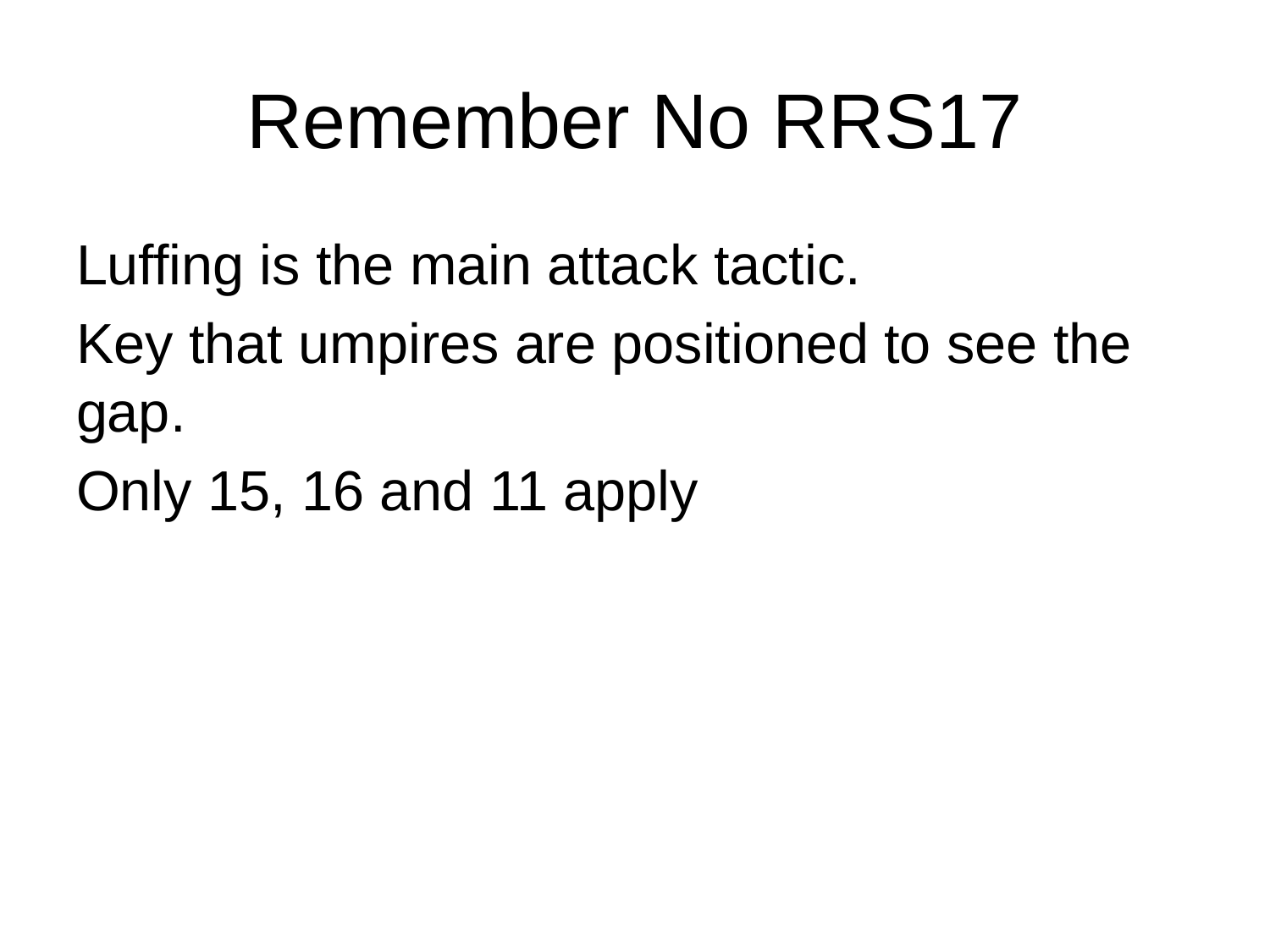

# Remember No RRS17
Luffing is the main attack tactic.
Key that umpires are positioned to see the gap.
Only 15, 16 and 11 apply